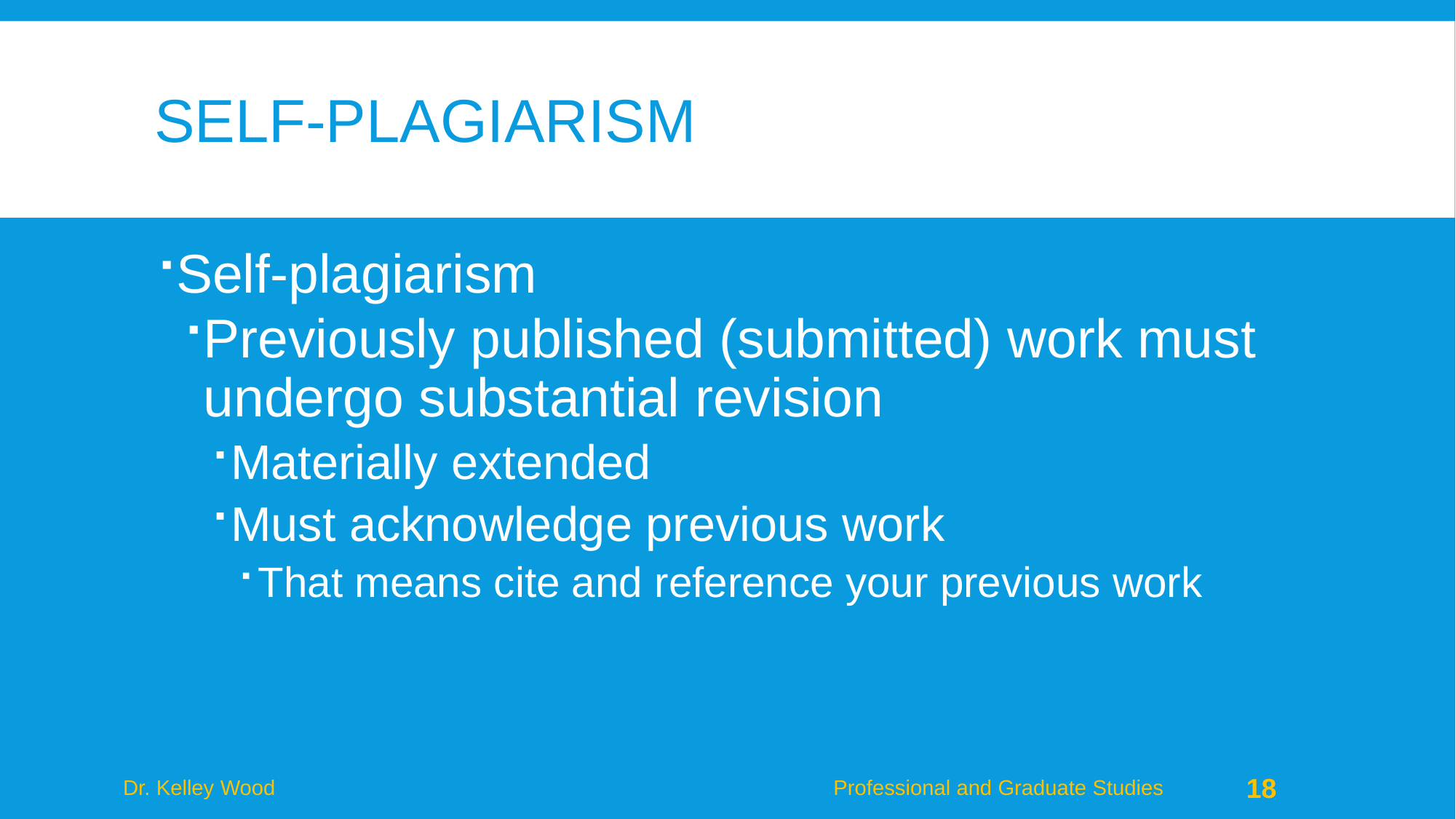

# Self-Plagiarism
Self-plagiarism
Previously published (submitted) work must undergo substantial revision
Materially extended
Must acknowledge previous work
That means cite and reference your previous work

Dr. Kelley Wood
Professional and Graduate Studies
18